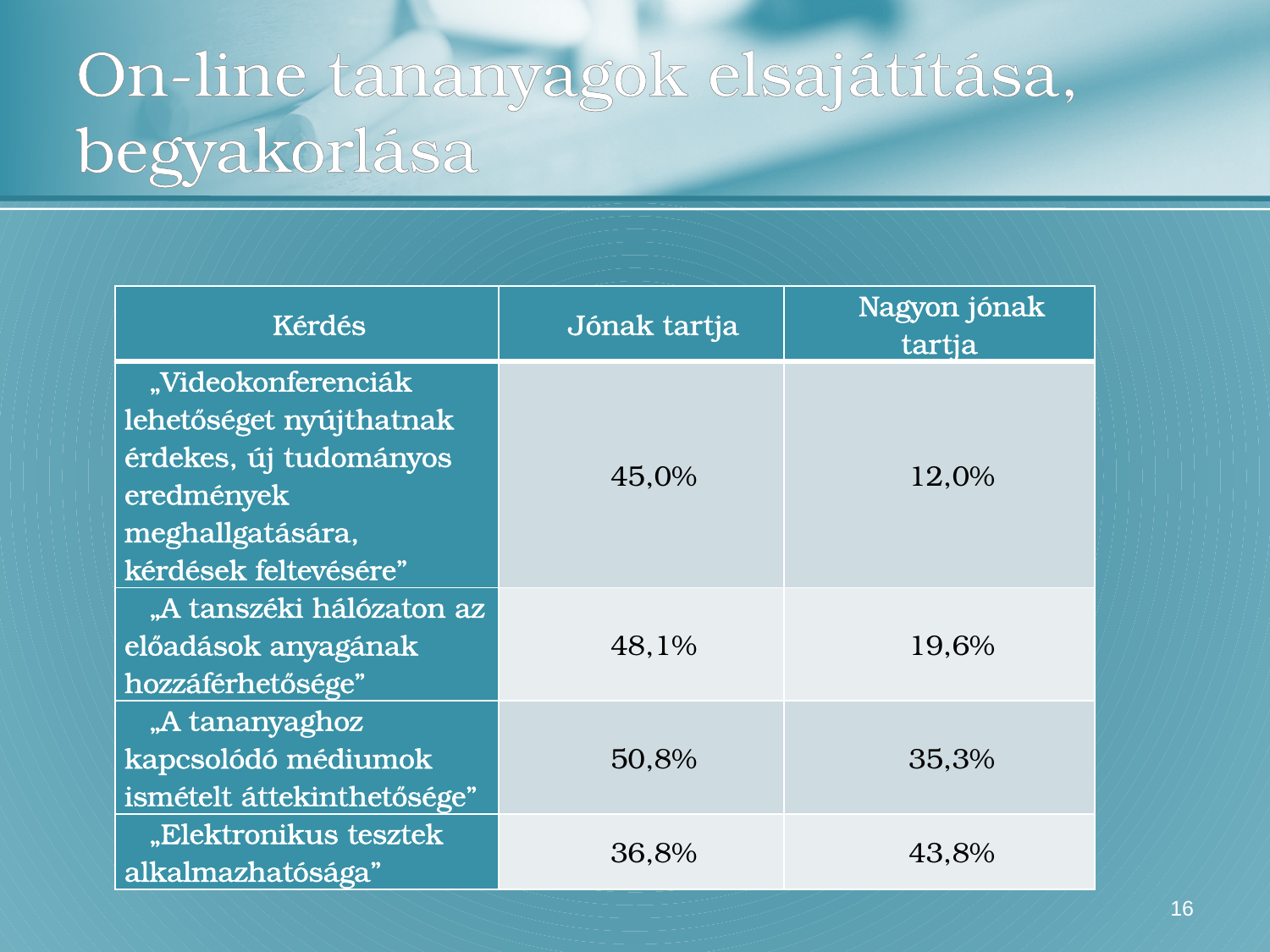

# On-line tananyagok elsajátítása, begyakorlása

| Kérdés | Jónak tartja | Nagyon jónak tartja |
| --- | --- | --- |
| „Videokonferenciák lehetőséget nyújthatnak érdekes, új tudományos eredmények meghallgatására, kérdések feltevésére” | 45,0% | 12,0% |
| „A tanszéki hálózaton az előadások anyagának hozzáférhetősége” | 48,1% | 19,6% |
| „A tananyaghoz kapcsolódó médiumok ismételt áttekinthetősége” | 50,8% | 35,3% |
| „Elektronikus tesztek alkalmazhatósága” | 36,8% | 43,8% |
16